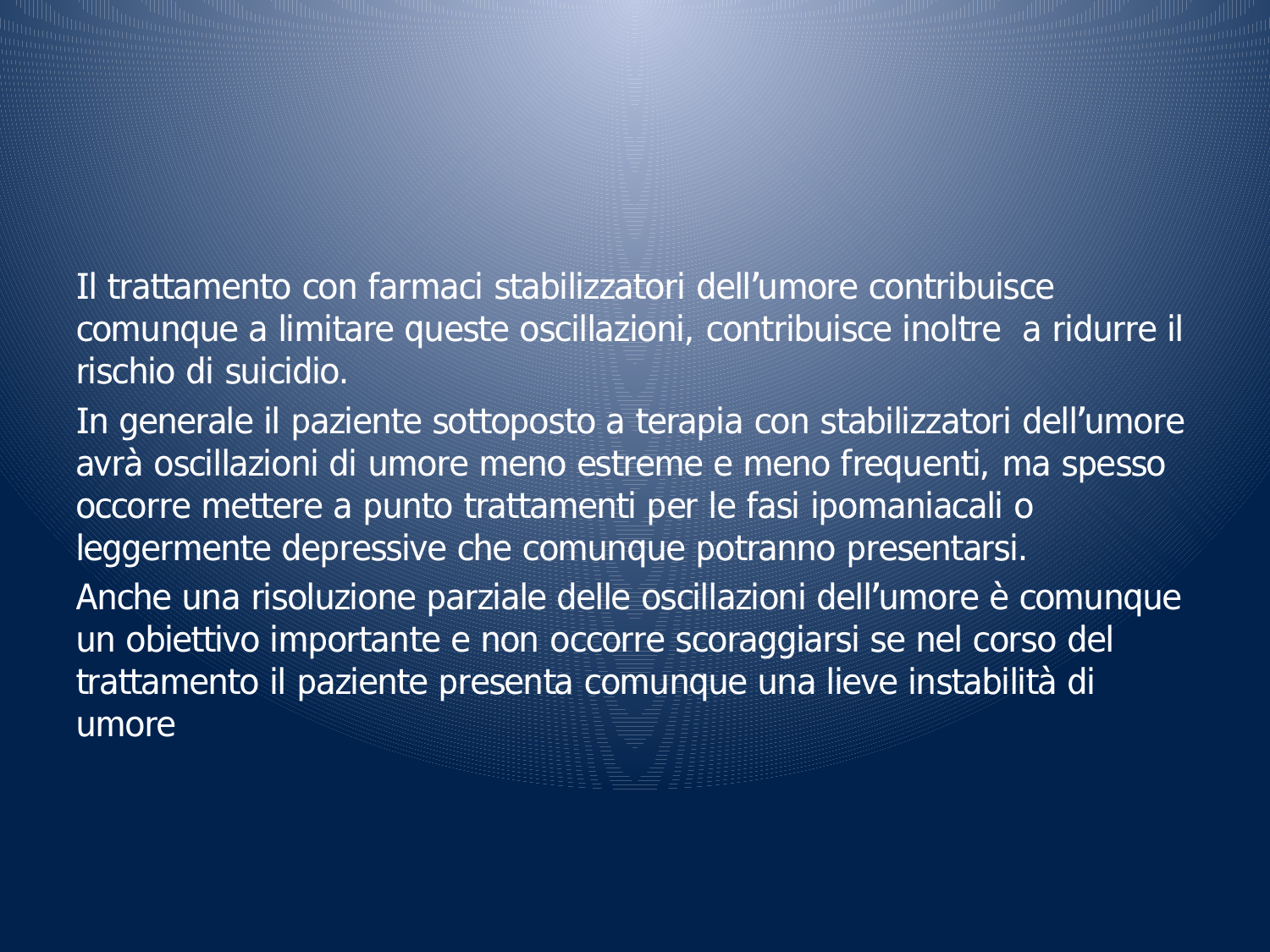

#
Il trattamento con farmaci stabilizzatori dell’umore contribuisce comunque a limitare queste oscillazioni, contribuisce inoltre  a ridurre il rischio di suicidio.
In generale il paziente sottoposto a terapia con stabilizzatori dell’umore avrà oscillazioni di umore meno estreme e meno frequenti, ma spesso occorre mettere a punto trattamenti per le fasi ipomaniacali o leggermente depressive che comunque potranno presentarsi.
Anche una risoluzione parziale delle oscillazioni dell’umore è comunque un obiettivo importante e non occorre scoraggiarsi se nel corso del trattamento il paziente presenta comunque una lieve instabilità di umore